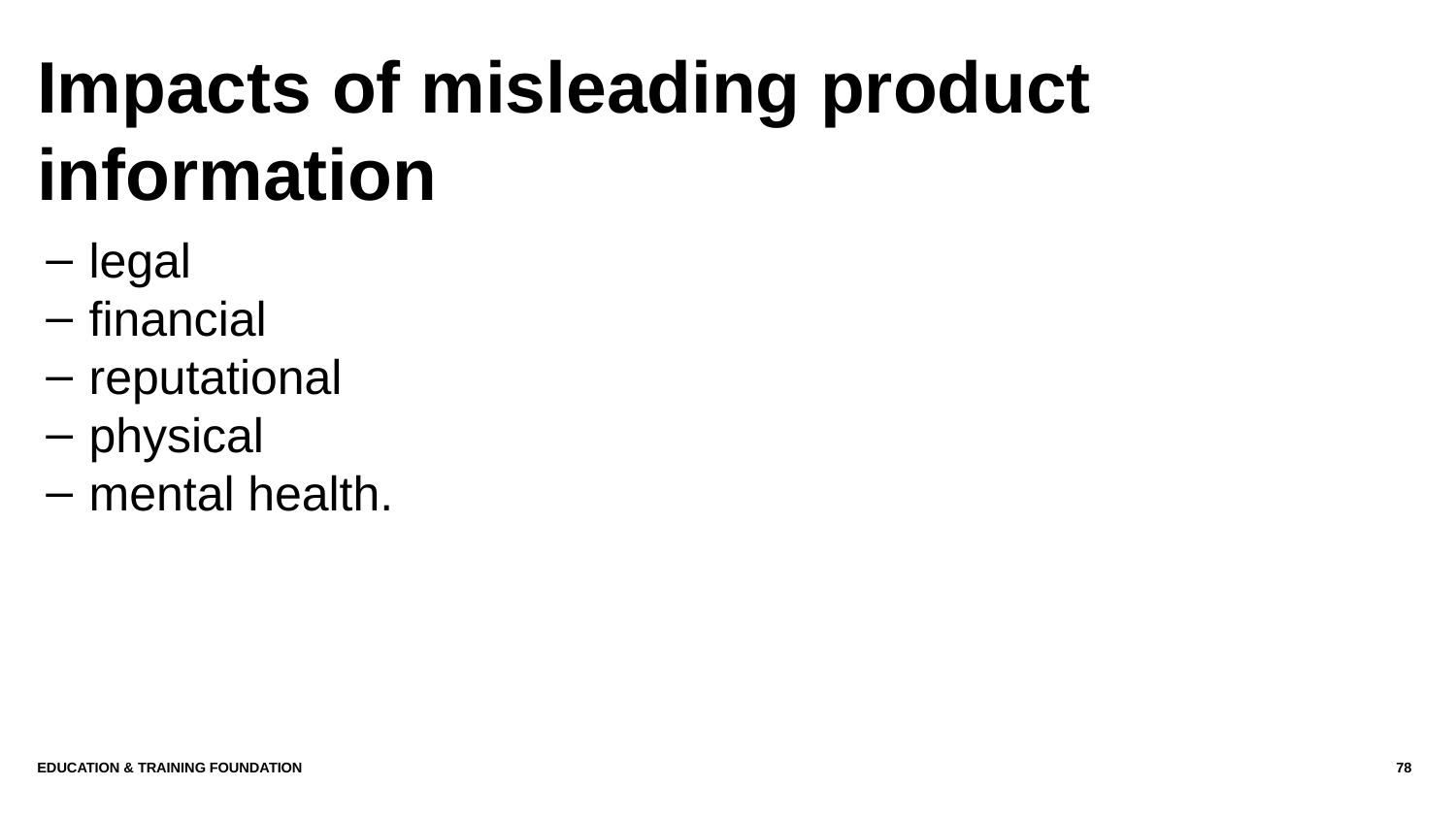

# Impacts of misleading product information
legal
financial
reputational
physical
mental health.
Education & Training Foundation
78